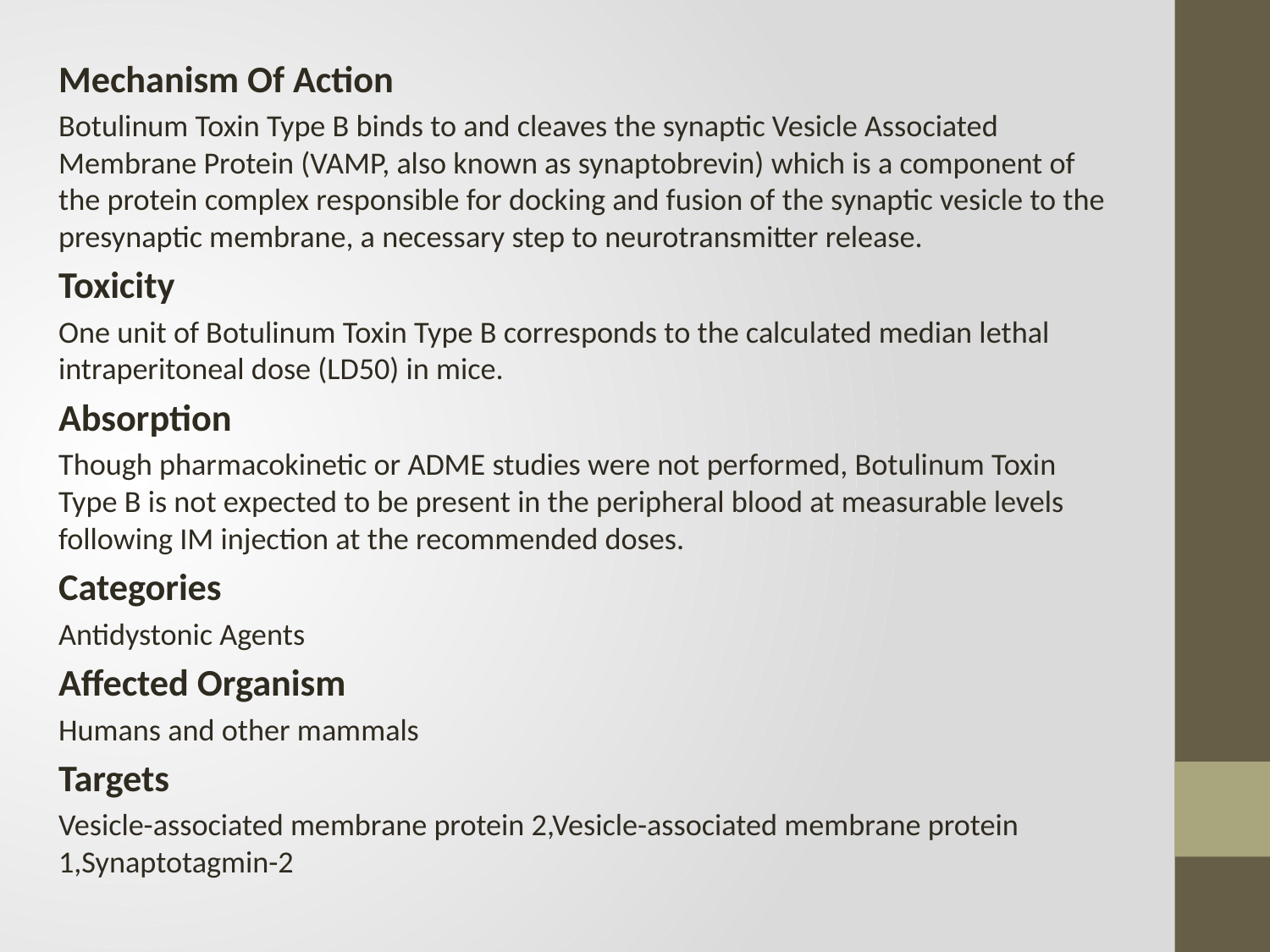

Mechanism Of Action
Botulinum Toxin Type B binds to and cleaves the synaptic Vesicle Associated Membrane Protein (VAMP, also known as synaptobrevin) which is a component of the protein complex responsible for docking and fusion of the synaptic vesicle to the presynaptic membrane, a necessary step to neurotransmitter release.
Toxicity
One unit of Botulinum Toxin Type B corresponds to the calculated median lethal intraperitoneal dose (LD50) in mice.
Absorption
Though pharmacokinetic or ADME studies were not performed, Botulinum Toxin Type B is not expected to be present in the peripheral blood at measurable levels following IM injection at the recommended doses.
Categories
Antidystonic Agents
Affected Organism
Humans and other mammals
Targets
Vesicle-associated membrane protein 2,Vesicle-associated membrane protein 1,Synaptotagmin-2